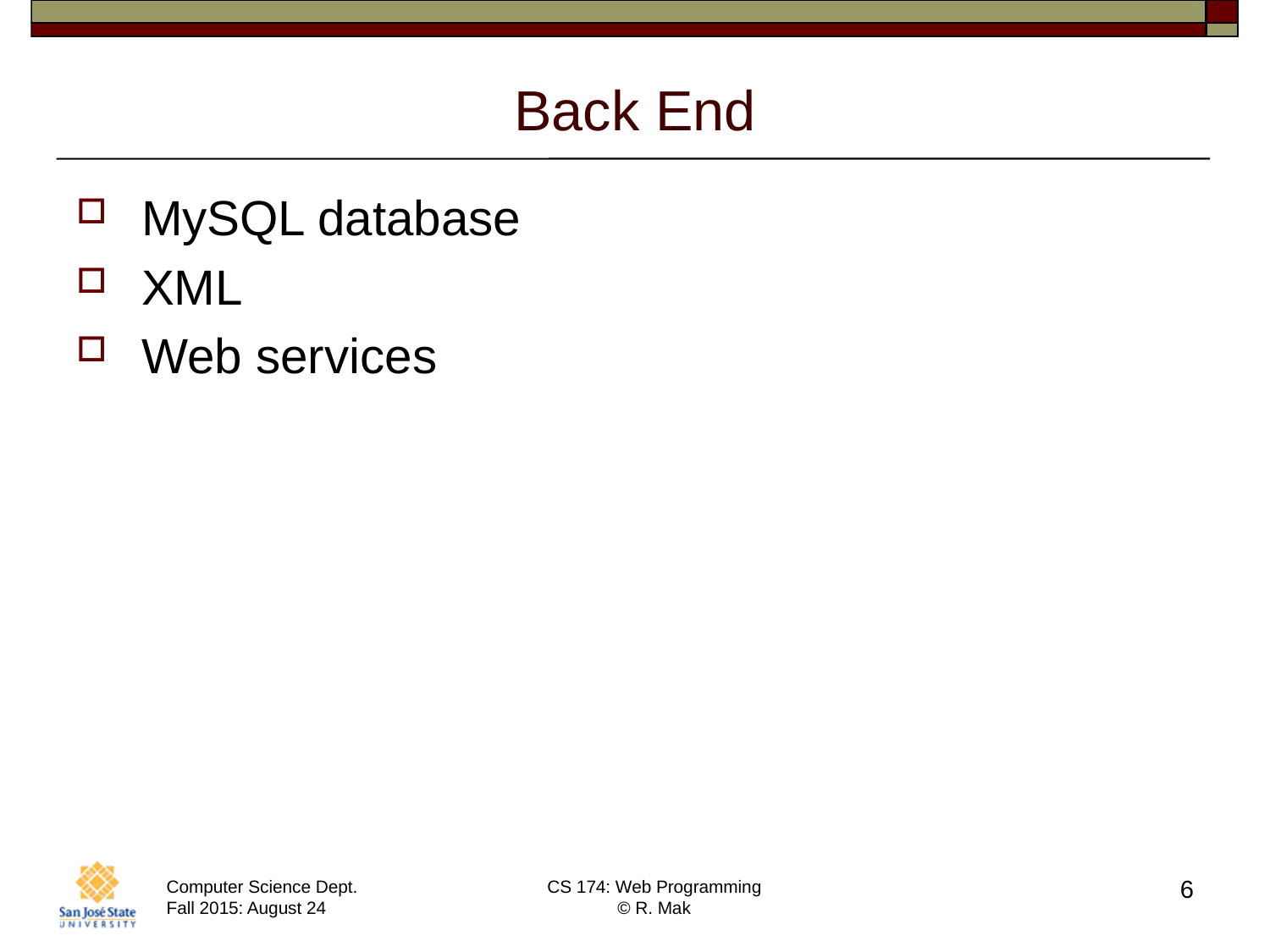

# Back End
MySQL database
XML
Web services
6